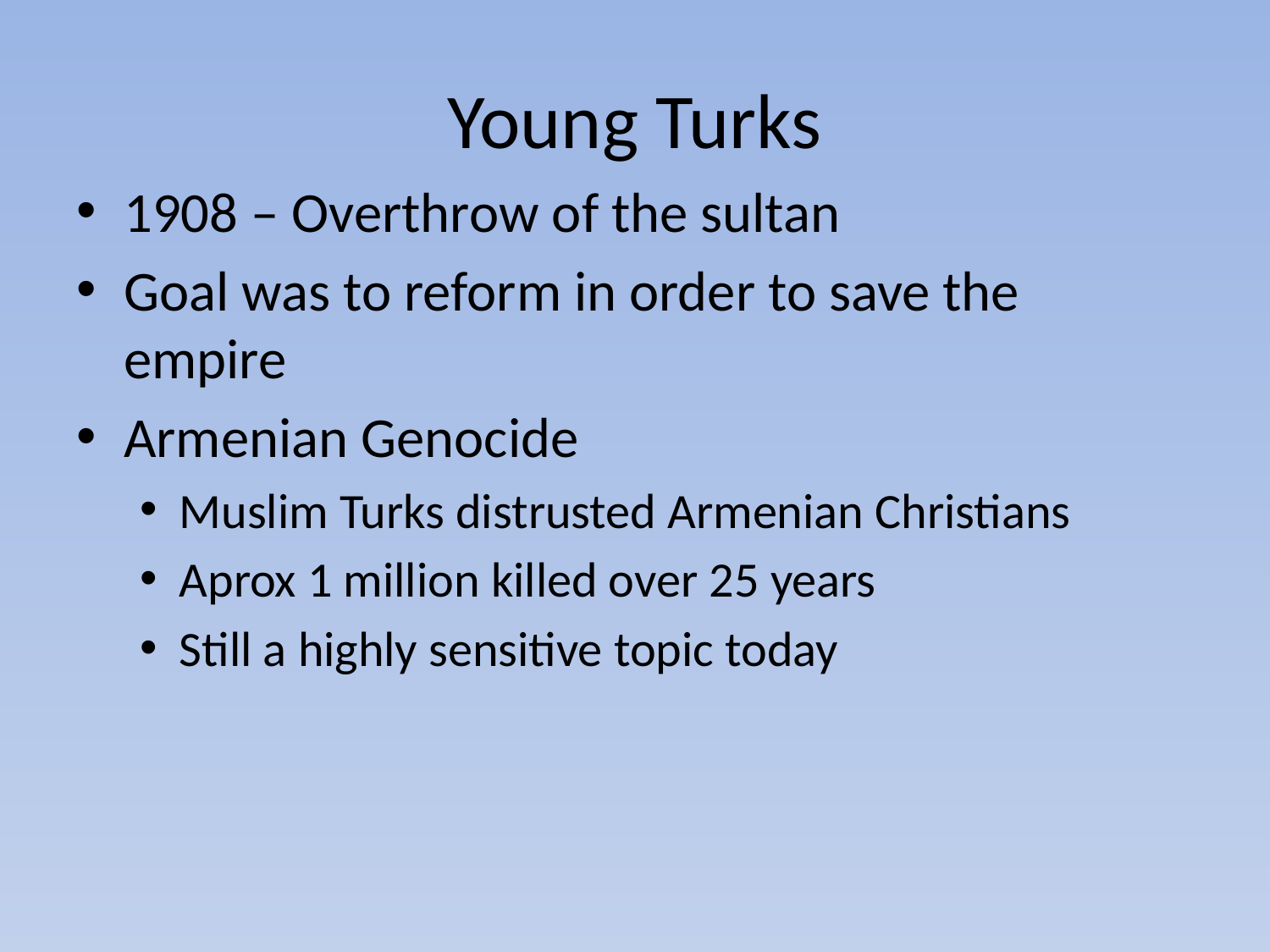

# Young Turks
1908 – Overthrow of the sultan
Goal was to reform in order to save the empire
Armenian Genocide
Muslim Turks distrusted Armenian Christians
Aprox 1 million killed over 25 years
Still a highly sensitive topic today